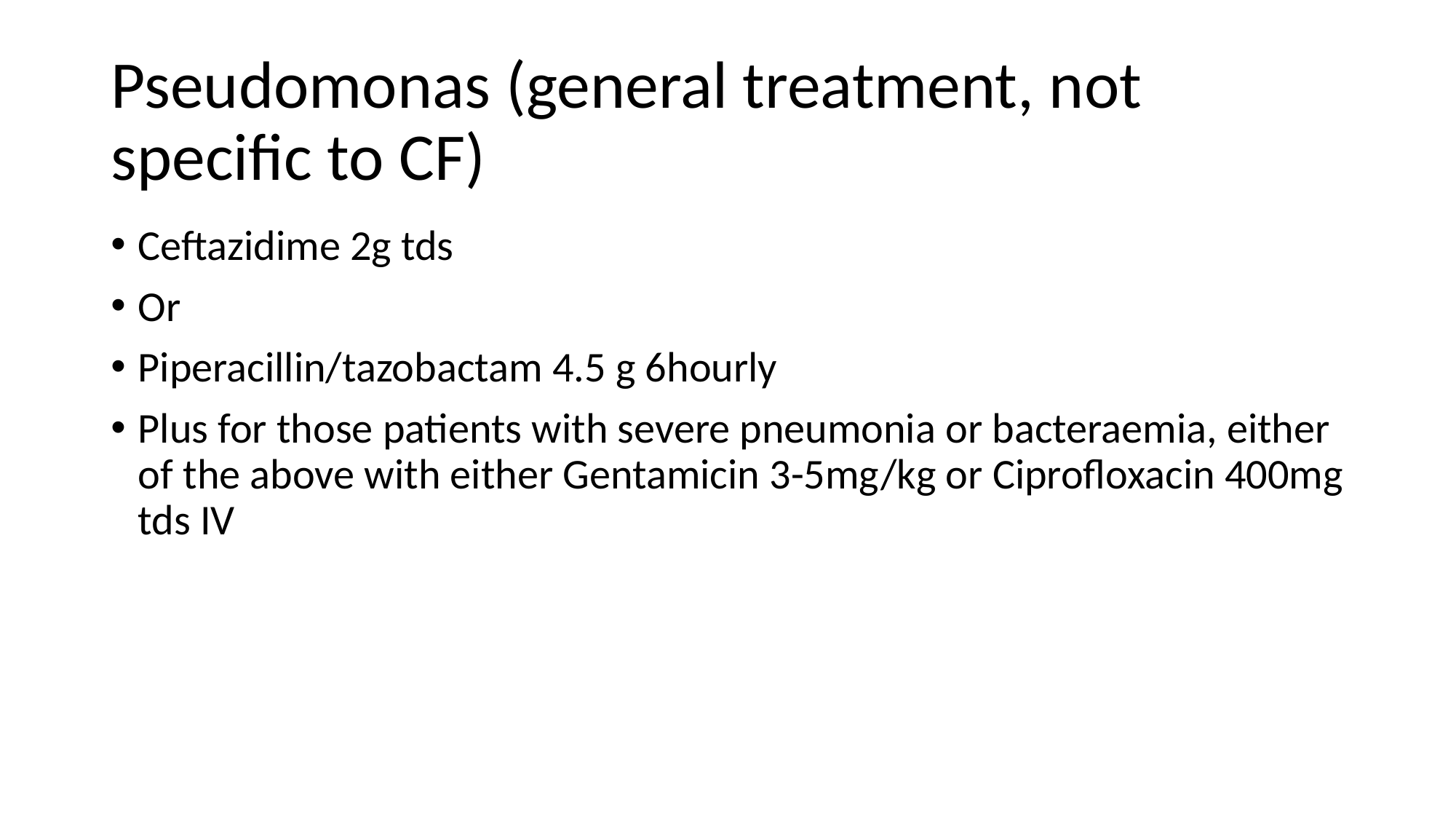

# Pseudomonas (general treatment, not specific to CF)
Ceftazidime 2g tds
Or
Piperacillin/tazobactam 4.5 g 6hourly
Plus for those patients with severe pneumonia or bacteraemia, either of the above with either Gentamicin 3-5mg/kg or Ciprofloxacin 400mg tds IV